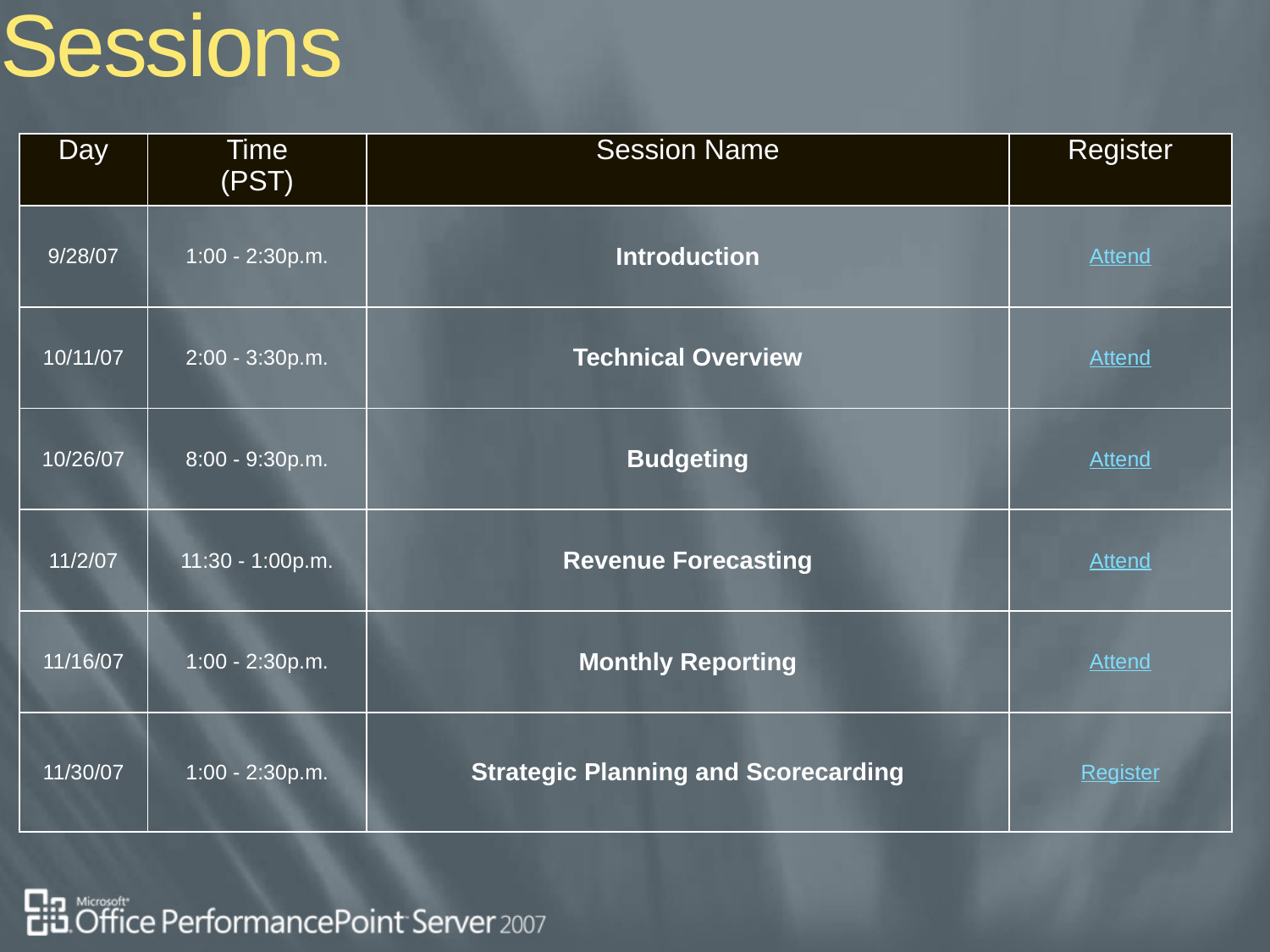

# Sessions
| Day | Time (PST) | Session Name | Register |
| --- | --- | --- | --- |
| 9/28/07 | 1:00 - 2:30p.m. | Introduction | Attend |
| 10/11/07 | 2:00 - 3:30p.m. | Technical Overview | Attend |
| 10/26/07 | 8:00 - 9:30p.m. | Budgeting | Attend |
| 11/2/07 | 11:30 - 1:00p.m. | Revenue Forecasting | Attend |
| 11/16/07 | 1:00 - 2:30p.m. | Monthly Reporting | Attend |
| 11/30/07 | 1:00 - 2:30p.m. | Strategic Planning and Scorecarding | Register |